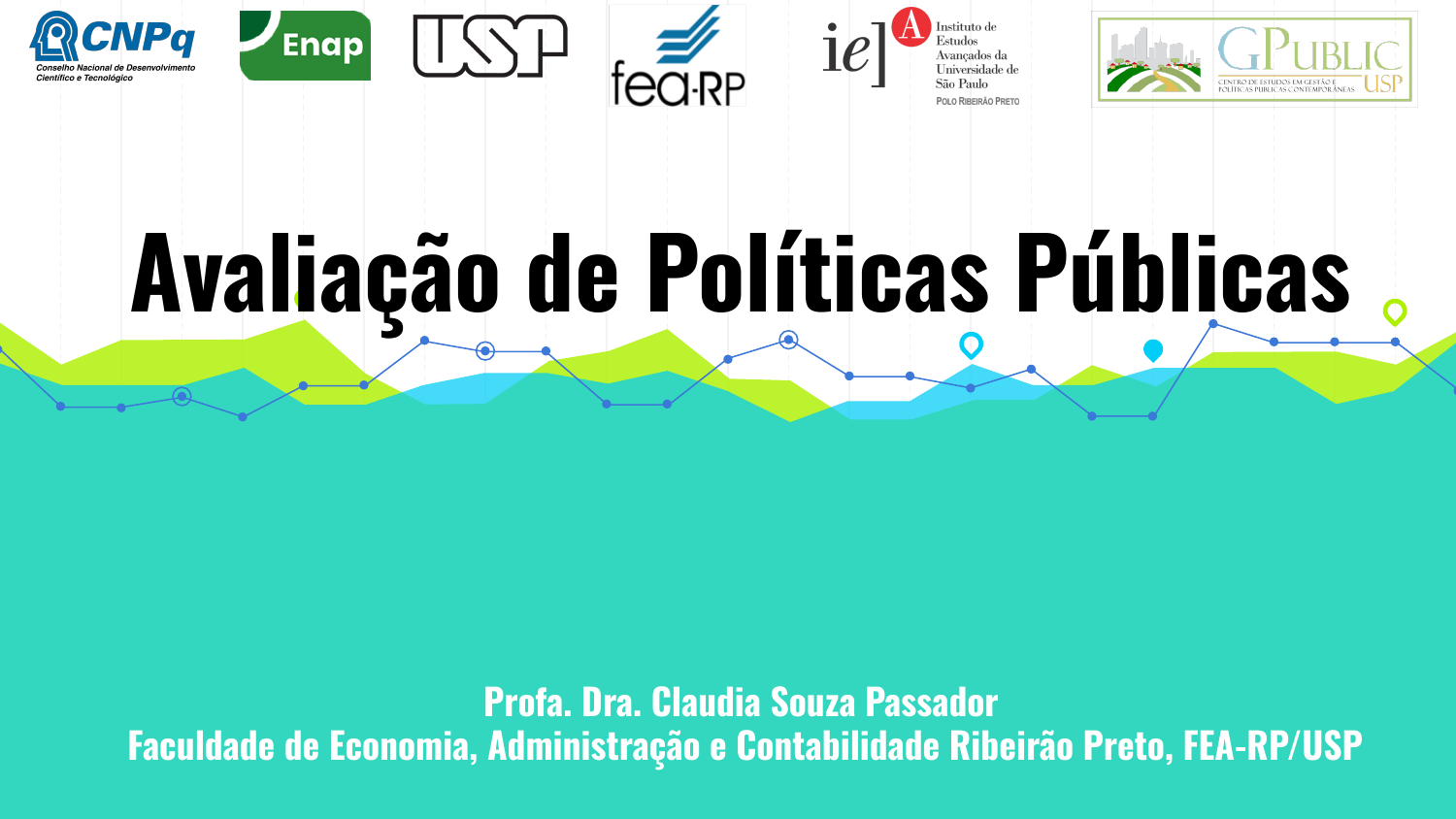

# Avaliação de Políticas Públicas Profa. Dra. Claudia Souza Passador Faculdade de Economia, Administração e Contabilidade Ribeirão Preto, FEA-RP/USP